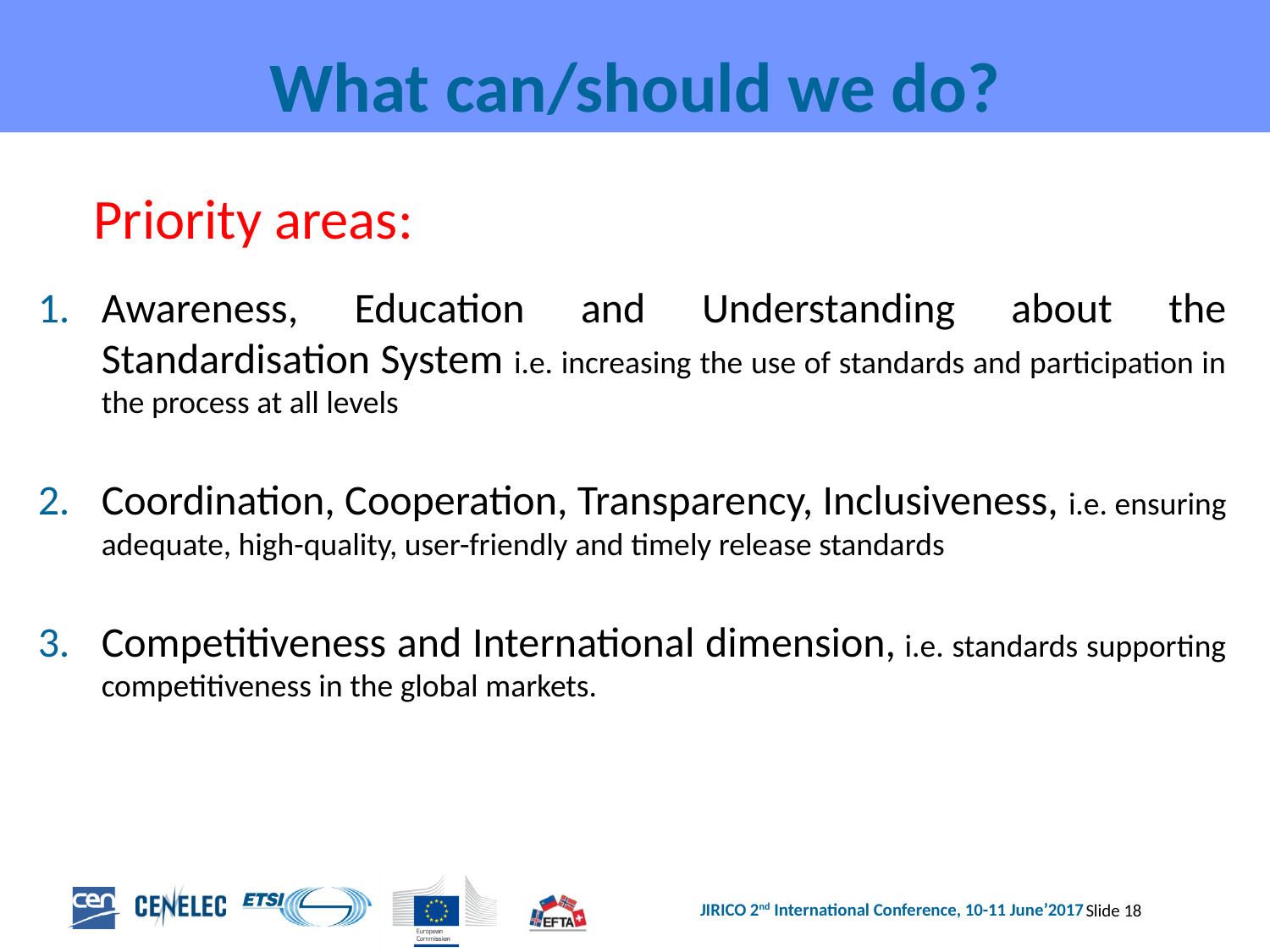

What can/should we do?
Priority areas:

Awareness, Education and Understanding about the Standardisation System i.e. increasing the use of standards and participation in the process at all levels

Coordination, Cooperation, Transparency, Inclusiveness, i.e. ensuring adequate, high-quality, user-friendly and timely release standards

Competitiveness and International dimension, i.e. standards supporting competitiveness in the global markets.